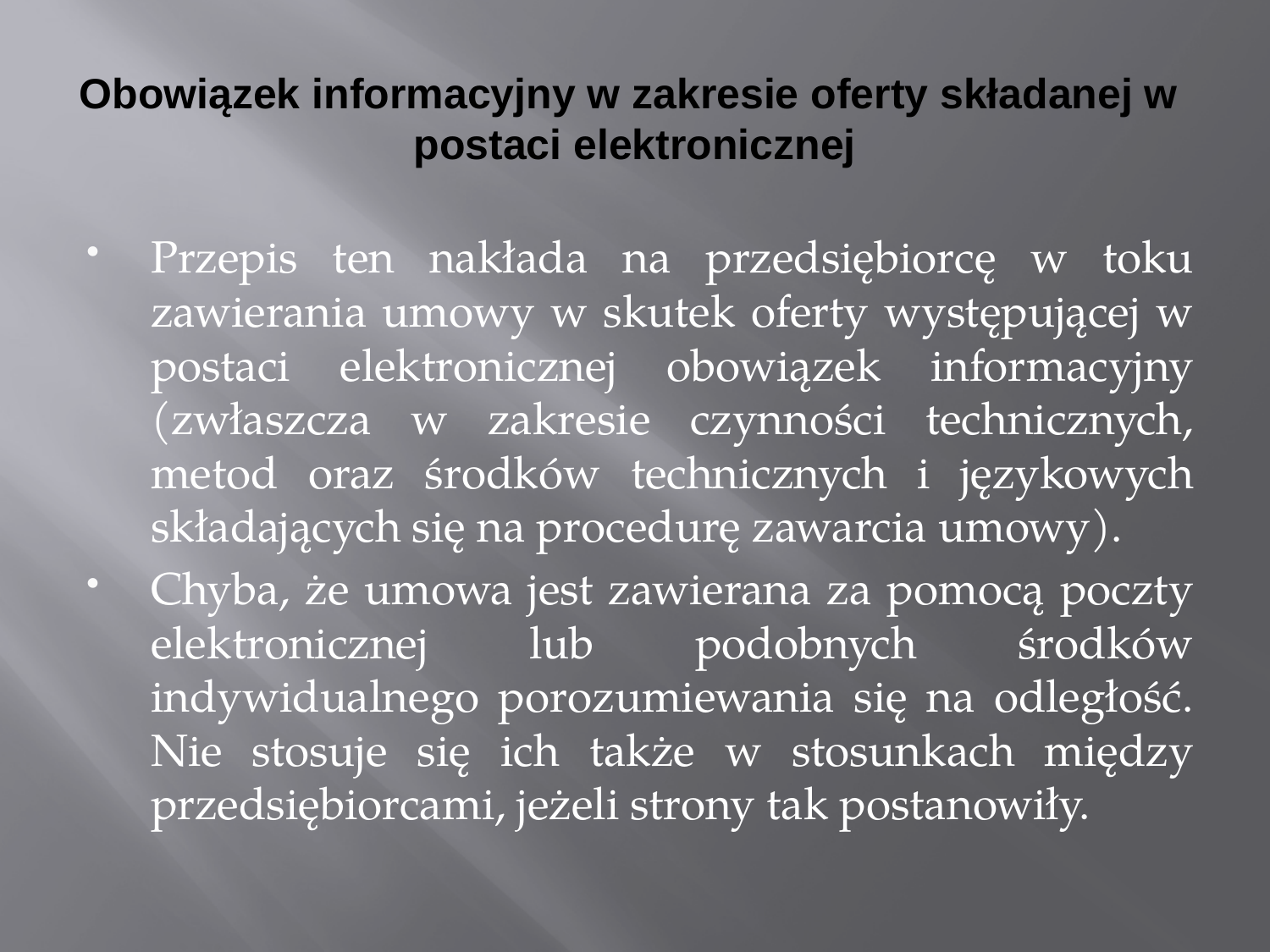

# Obowiązek informacyjny w zakresie oferty składanej w  postaci elektronicznej
Przepis ten nakłada na przedsiębiorcę w toku zawierania umowy w skutek oferty występującej w postaci elektronicznej obowiązek informacyjny (zwłaszcza w zakresie czynności technicznych, metod oraz środków technicznych i językowych składających się na procedurę zawarcia umowy).
Chyba, że umowa jest zawierana za pomocą poczty elektronicznej lub podobnych środków indywidualnego porozumiewania się na odległość. Nie stosuje się ich także w stosunkach między przedsiębiorcami, jeżeli strony tak postanowiły.